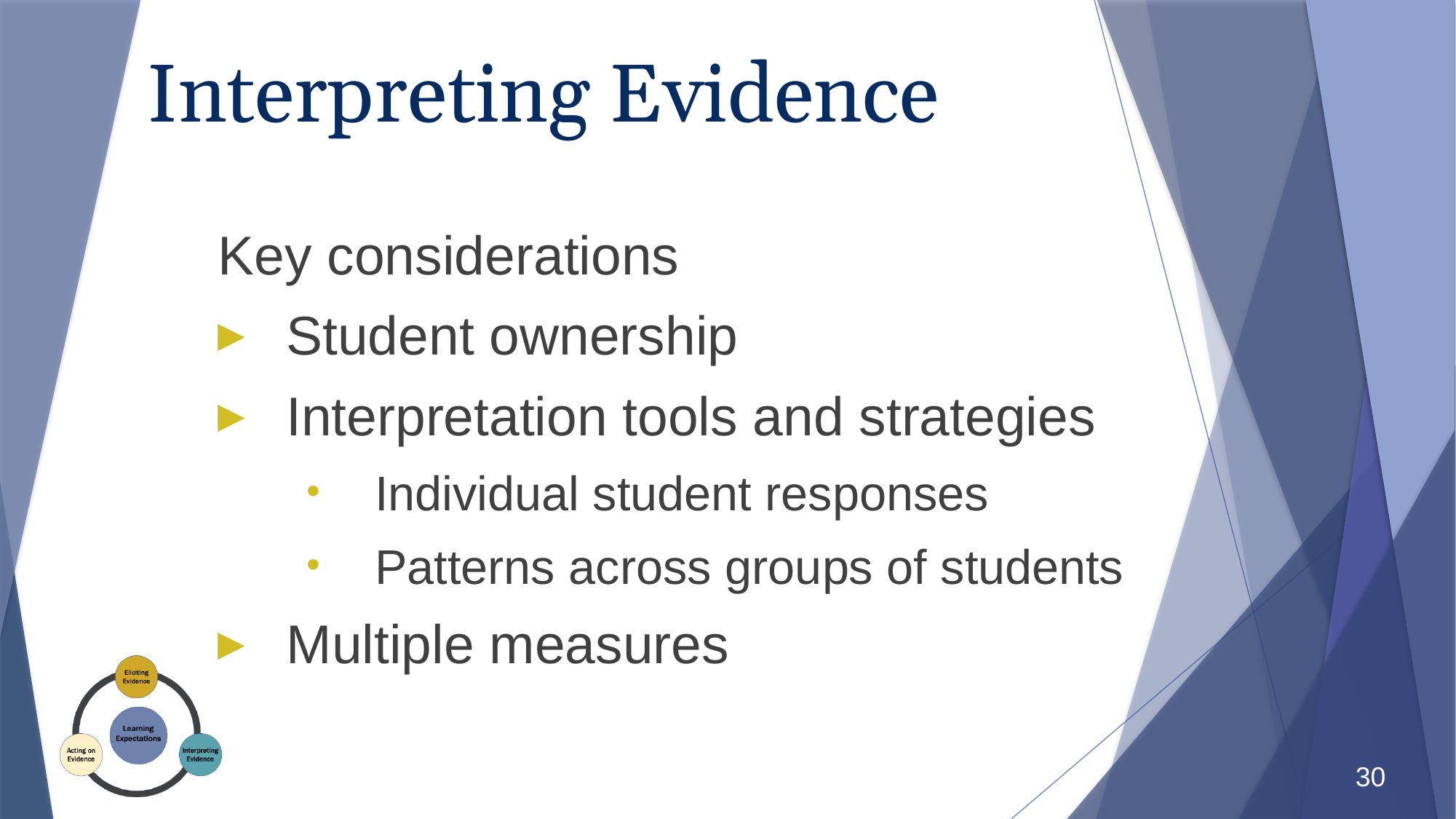

# Interpreting Evidence
Key considerations
Student ownership
Interpretation tools and strategies
Individual student responses
Patterns across groups of students
Multiple measures

30